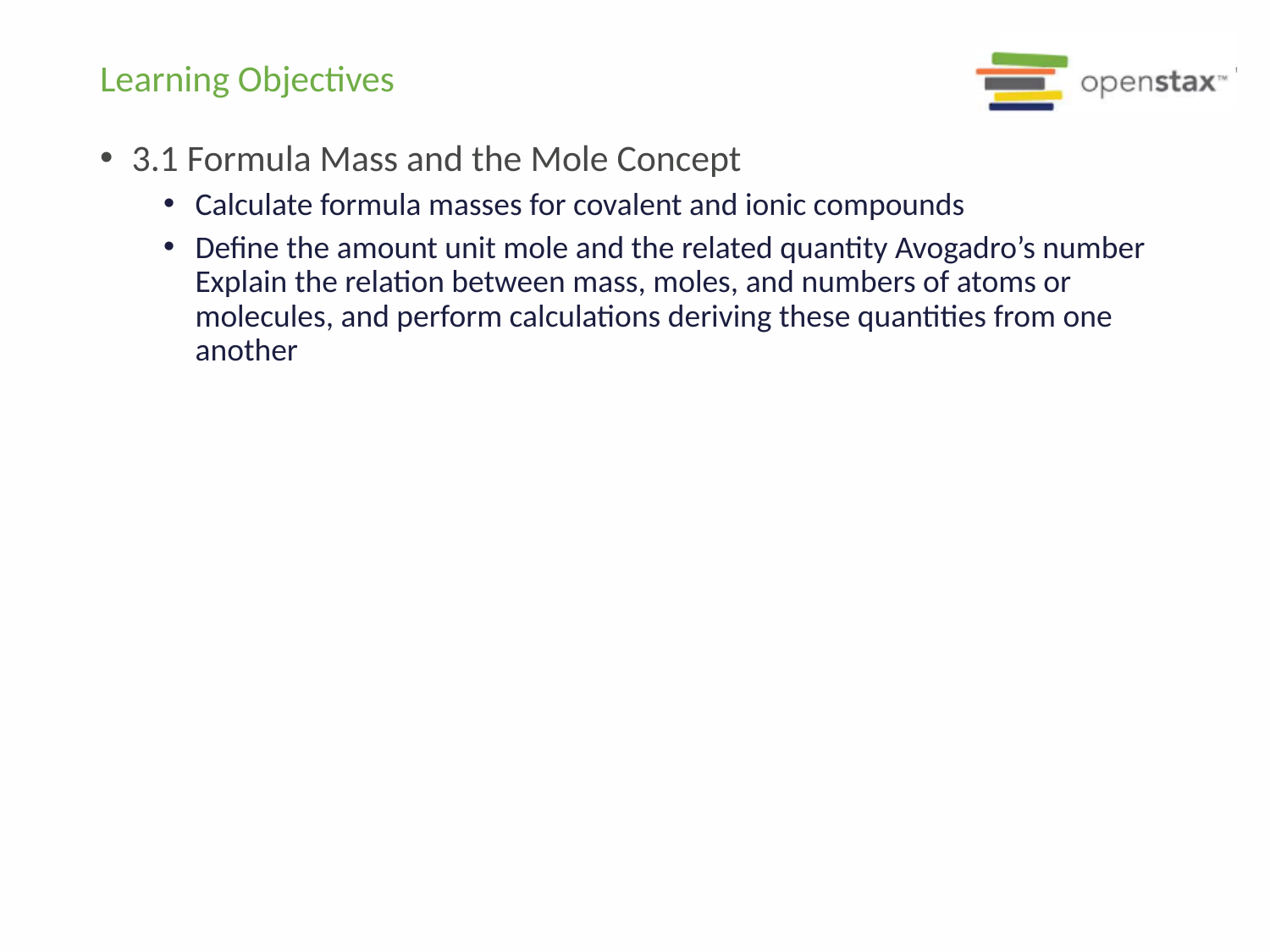

# Learning Objectives
3.1 Formula Mass and the Mole Concept
Calculate formula masses for covalent and ionic compounds
Define the amount unit mole and the related quantity Avogadro’s number Explain the relation between mass, moles, and numbers of atoms or molecules, and perform calculations deriving these quantities from one another